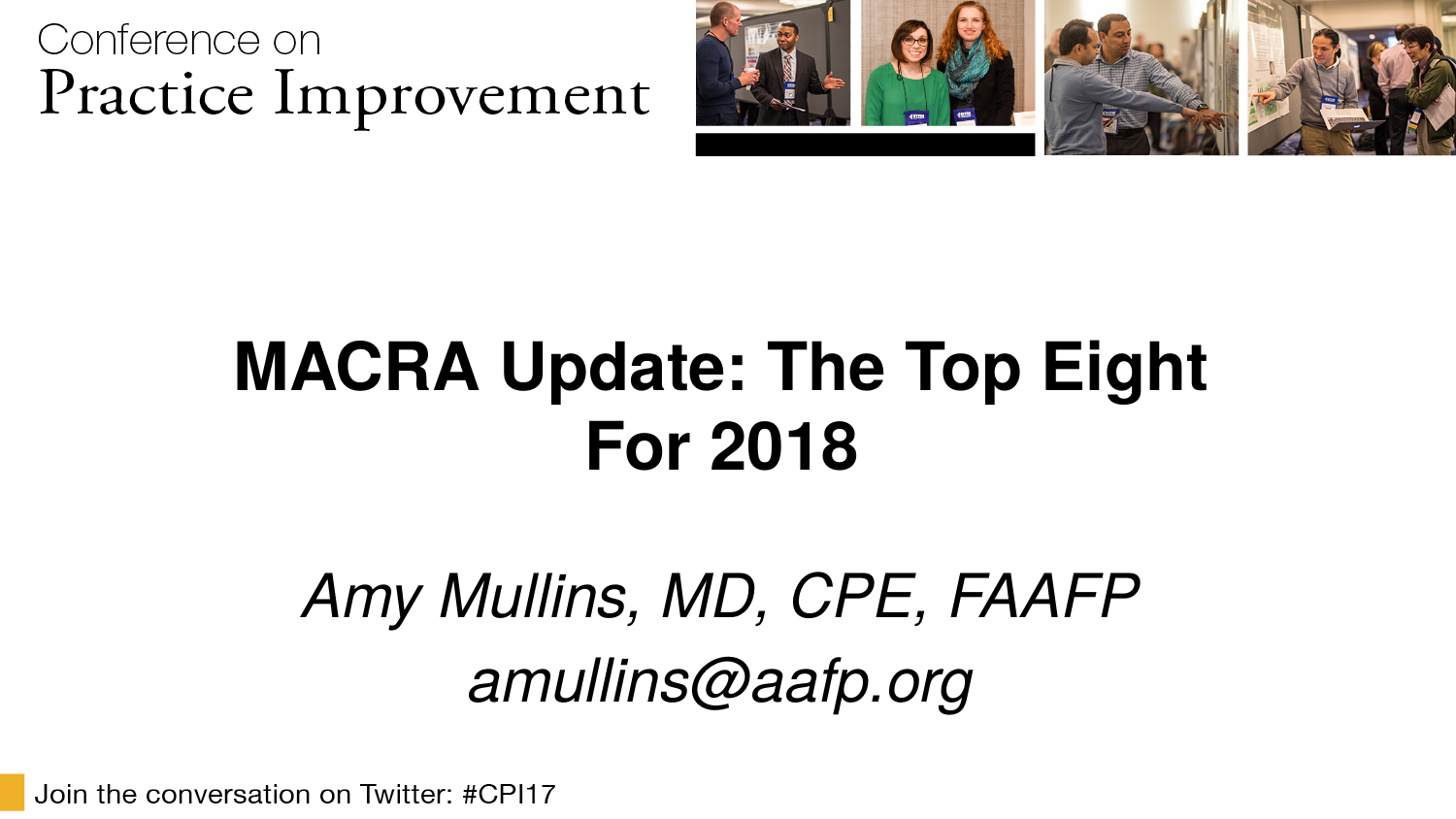

# MACRA Update: The Top Eight For 2018
Amy Mullins, MD, CPE, FAAFP
amullins@aafp.org